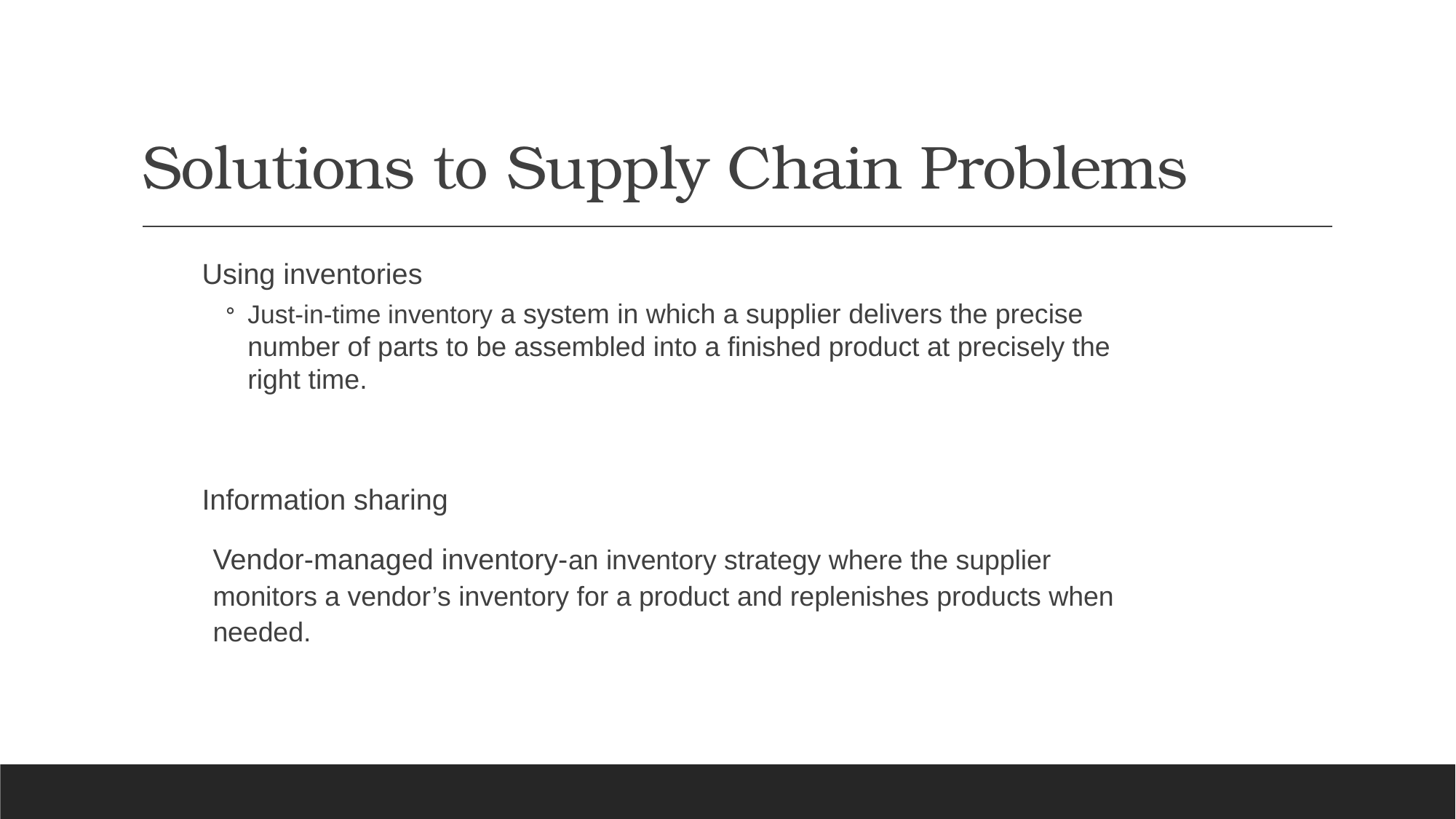

# Solutions to Supply Chain Problems
Using inventories
Just-in-time inventory a system in which a supplier delivers the precise number of parts to be assembled into a finished product at precisely the right time.

Information sharing
Vendor-managed inventory-an inventory strategy where the supplier monitors a vendor’s inventory for a product and replenishes products when needed.